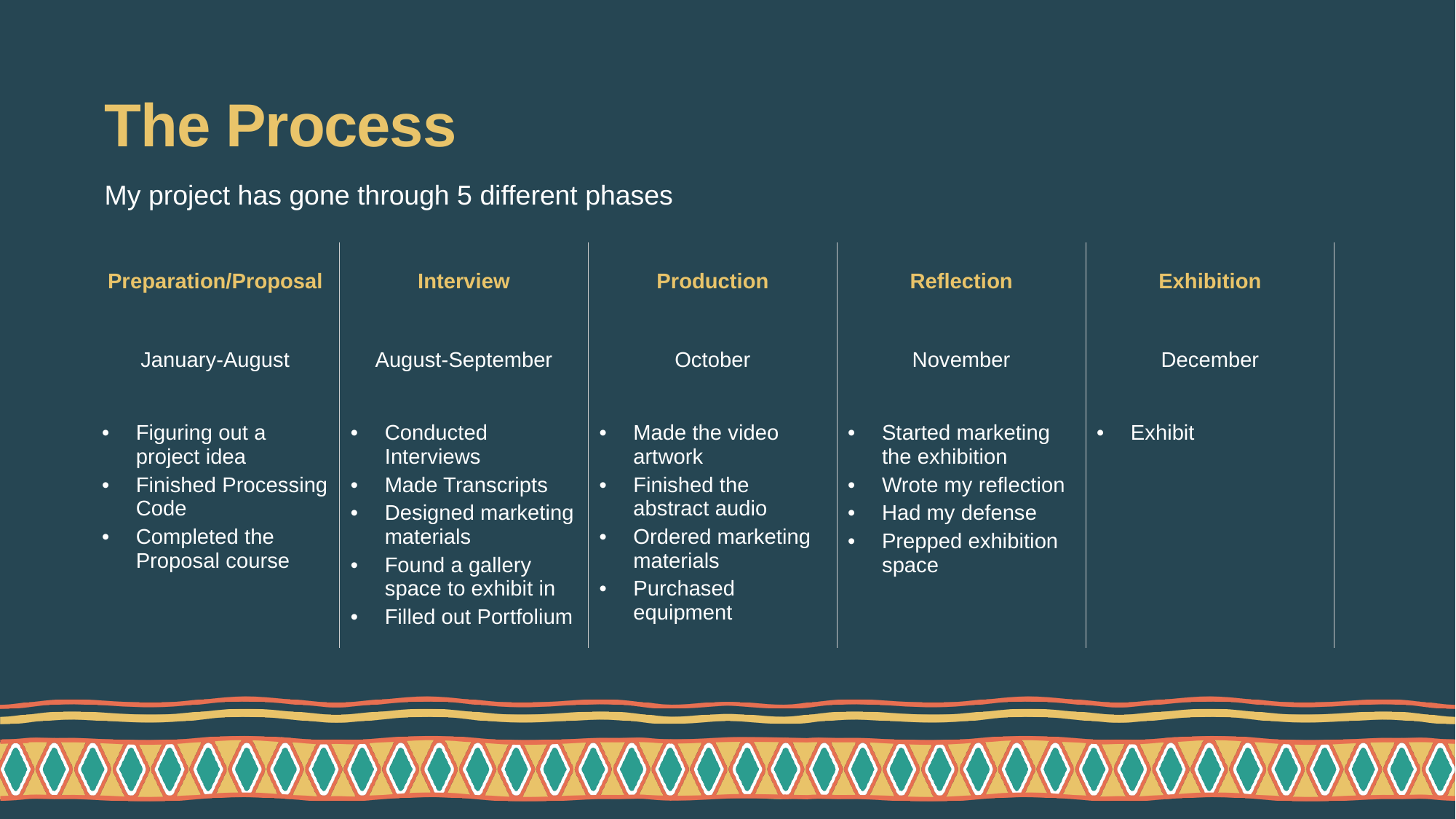

# The Process
My project has gone through 5 different phases
| Preparation/Proposal | Interview | Production | Reflection | Exhibition |
| --- | --- | --- | --- | --- |
| January-August | August-September | October | November | December |
| Figuring out a project idea Finished Processing Code Completed the Proposal course | Conducted Interviews Made Transcripts Designed marketing materials Found a gallery space to exhibit in Filled out Portfolium | Made the video artwork Finished the abstract audio Ordered marketing materials Purchased equipment | Started marketing the exhibition Wrote my reflection Had my defense Prepped exhibition space | Exhibit |